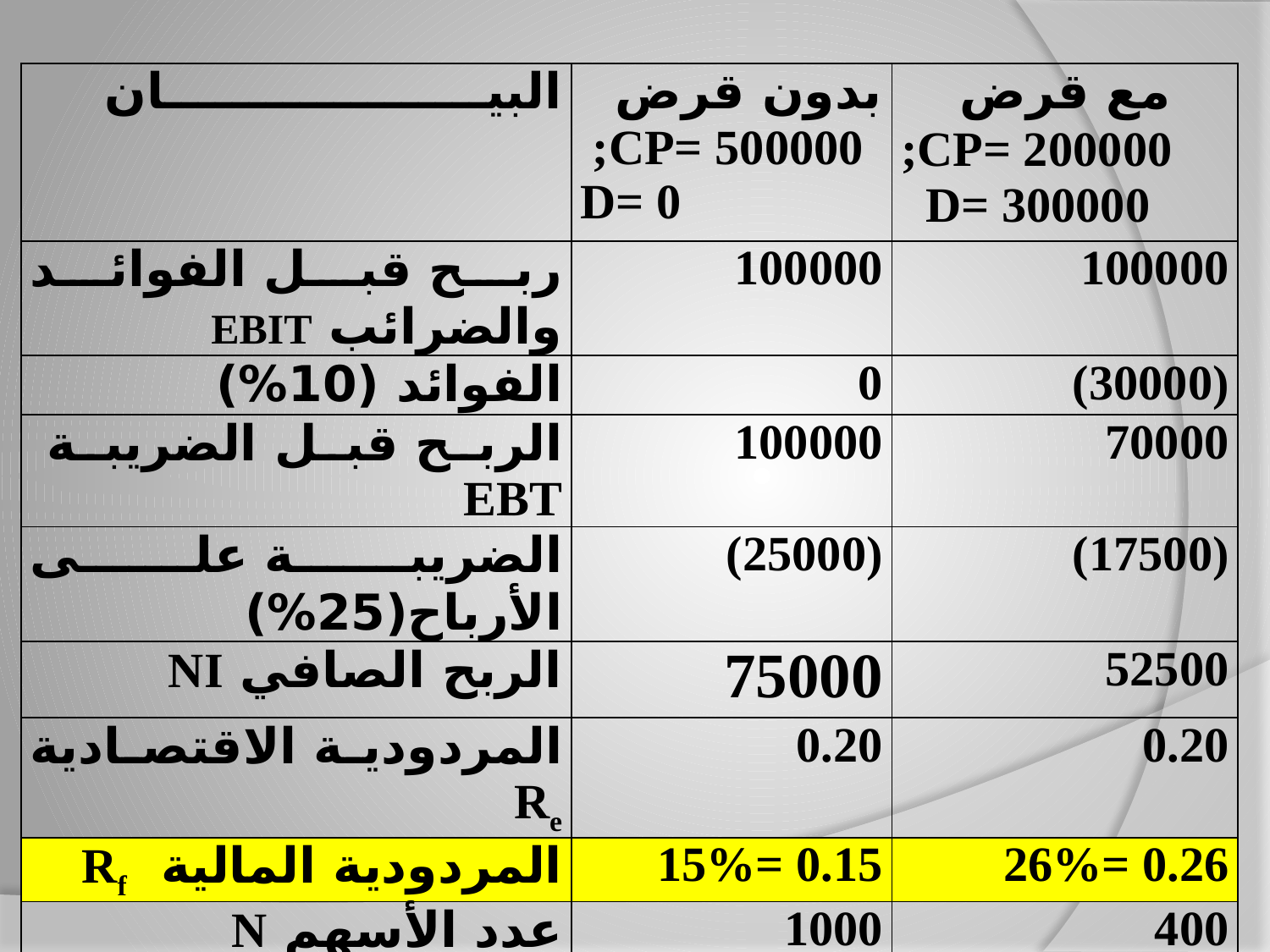

| البيـــــــــــــــــــان | بدون قرض CP= 500000; D= 0 | مع قرض CP= 200000; D= 300000 |
| --- | --- | --- |
| ربح قبل الفوائد والضرائب EBIT | 100000 | 100000 |
| الفوائد (10%) | 0 | (30000) |
| الربح قبل الضريبة EBT | 100000 | 70000 |
| الضريبة على الأرباح(25%) | (25000) | (17500) |
| الربح الصافي NI | 75000 | 52500 |
| المردودية الاقتصادية Re | 0.20 | 0.20 |
| المردودية المالية Rf | 0.15 =15% | 0.26 =26% |
| عدد الأسهم N | 1000 | 400 |
| ربح السهم EPS | 75 | 131.25 |
| ربحية السهم EPS (%) | 0.15 =15% | 0.26 =26% |